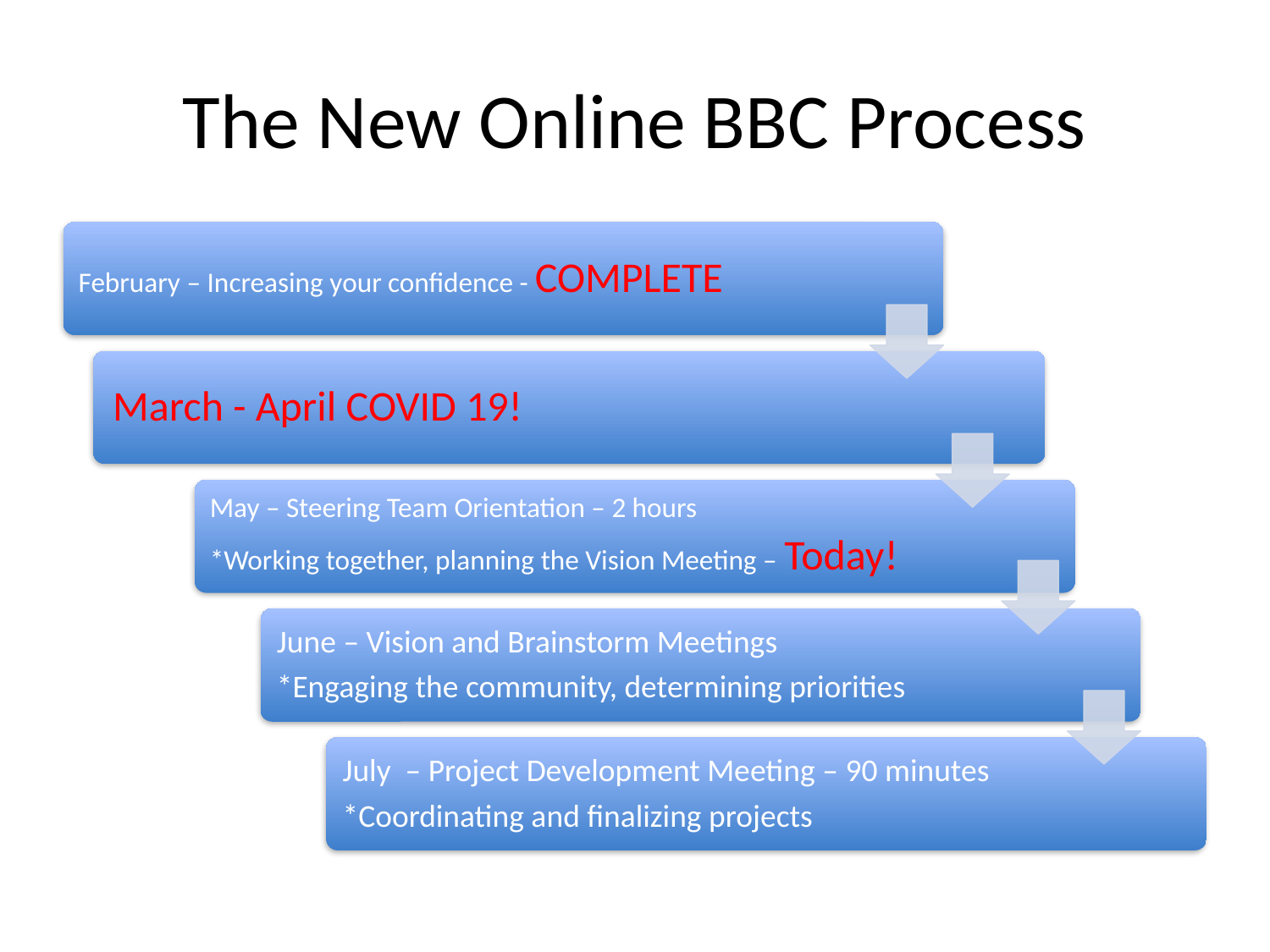

# The New Online BBC Process
February – Increasing your confidence - COMPLETE
March - April COVID 19!
May – Steering Team Orientation – 2 hours
*Working together, planning the Vision Meeting – Today!
June – Vision and Brainstorm Meetings
*Engaging the community, determining priorities
July  – Project Development Meeting – 90 minutes
*Coordinating and finalizing projects